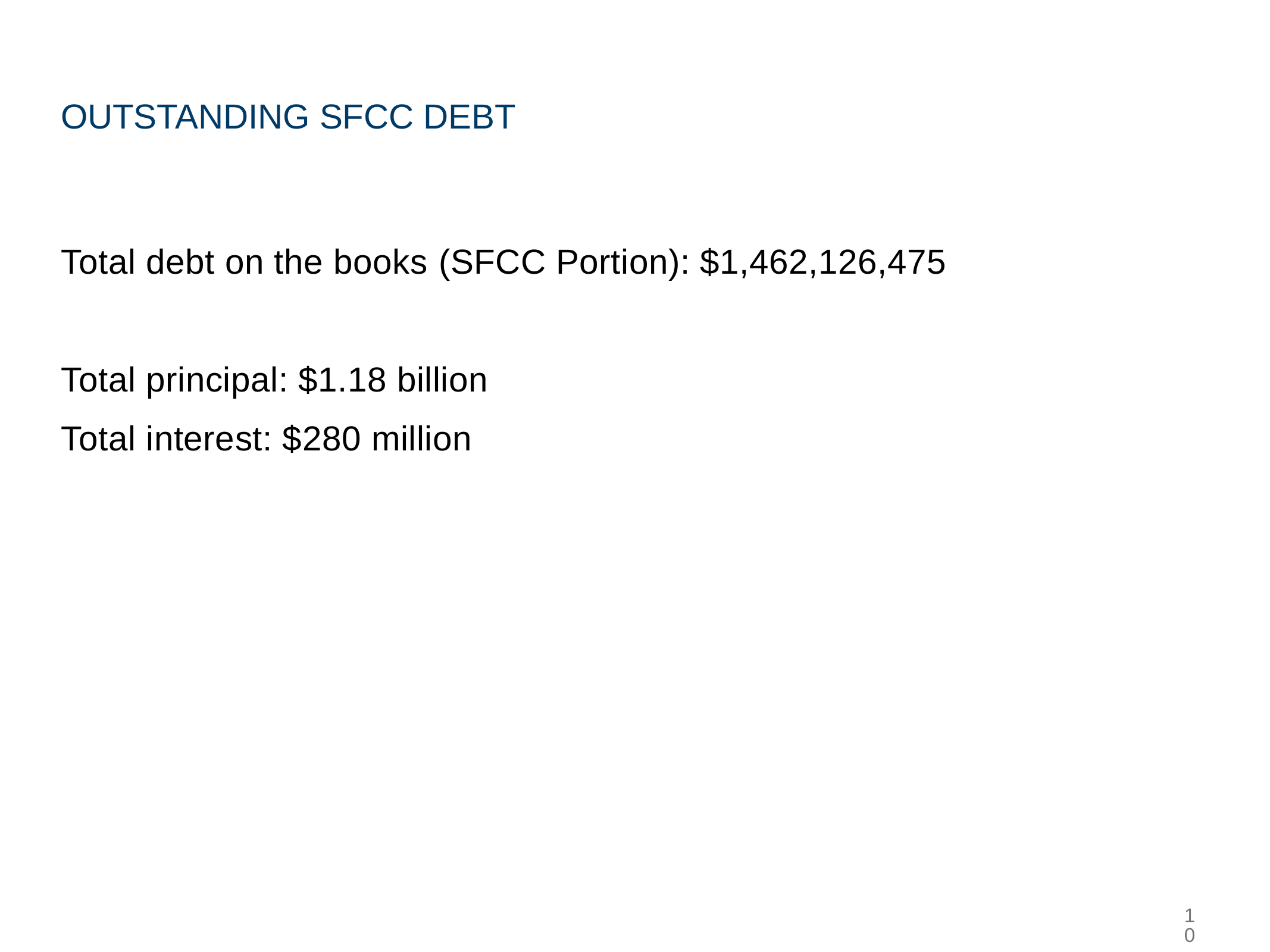

# Outstanding SFCC Debt

Total debt on the books (SFCC Portion): $1,462,126,475

Total principal: $1.18 billion
Total interest: $280 million

10